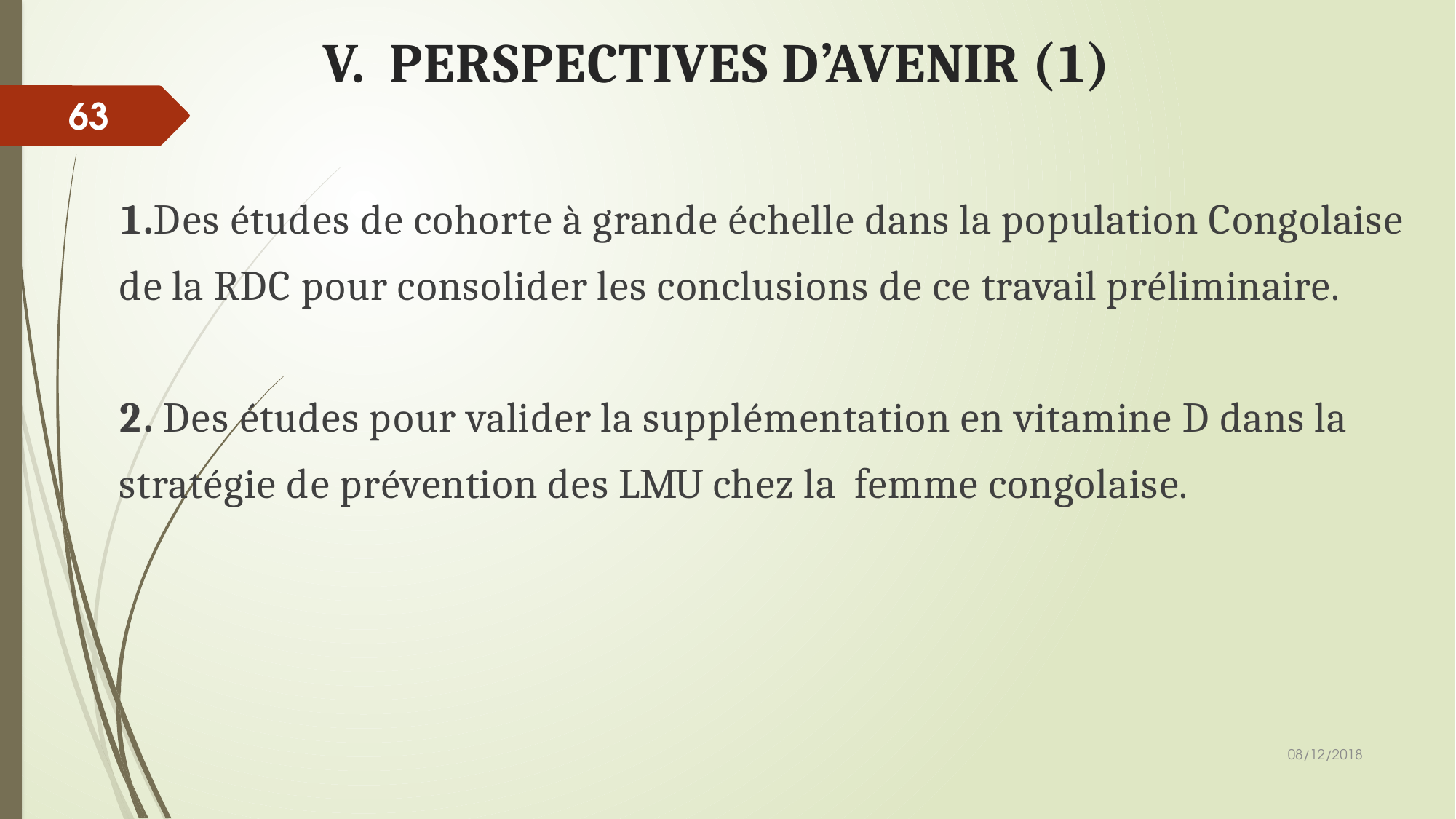

# V.  PERSPECTIVES D’AVENIR (1)
63
1.Des études de cohorte à grande échelle dans la population Congolaise
de la RDC pour consolider les conclusions de ce travail préliminaire.

2. Des études pour valider la supplémentation en vitamine D dans la
stratégie de prévention des LMU chez la  femme congolaise.

08/12/2018